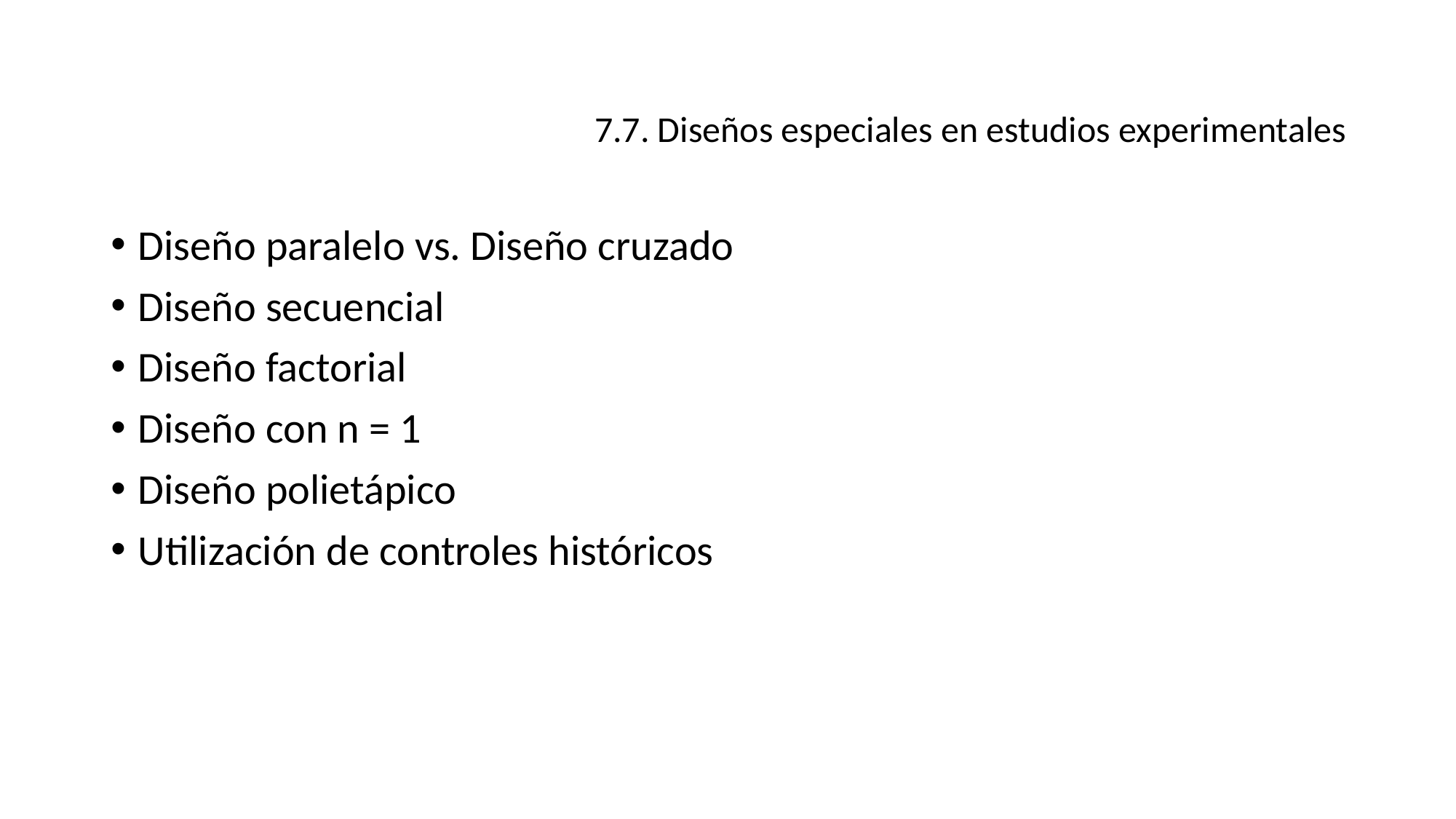

#
7.7. Diseños especiales en estudios experimentales
Diseño paralelo vs. Diseño cruzado
Diseño secuencial
Diseño factorial
Diseño con n = 1
Diseño polietápico
Utilización de controles históricos